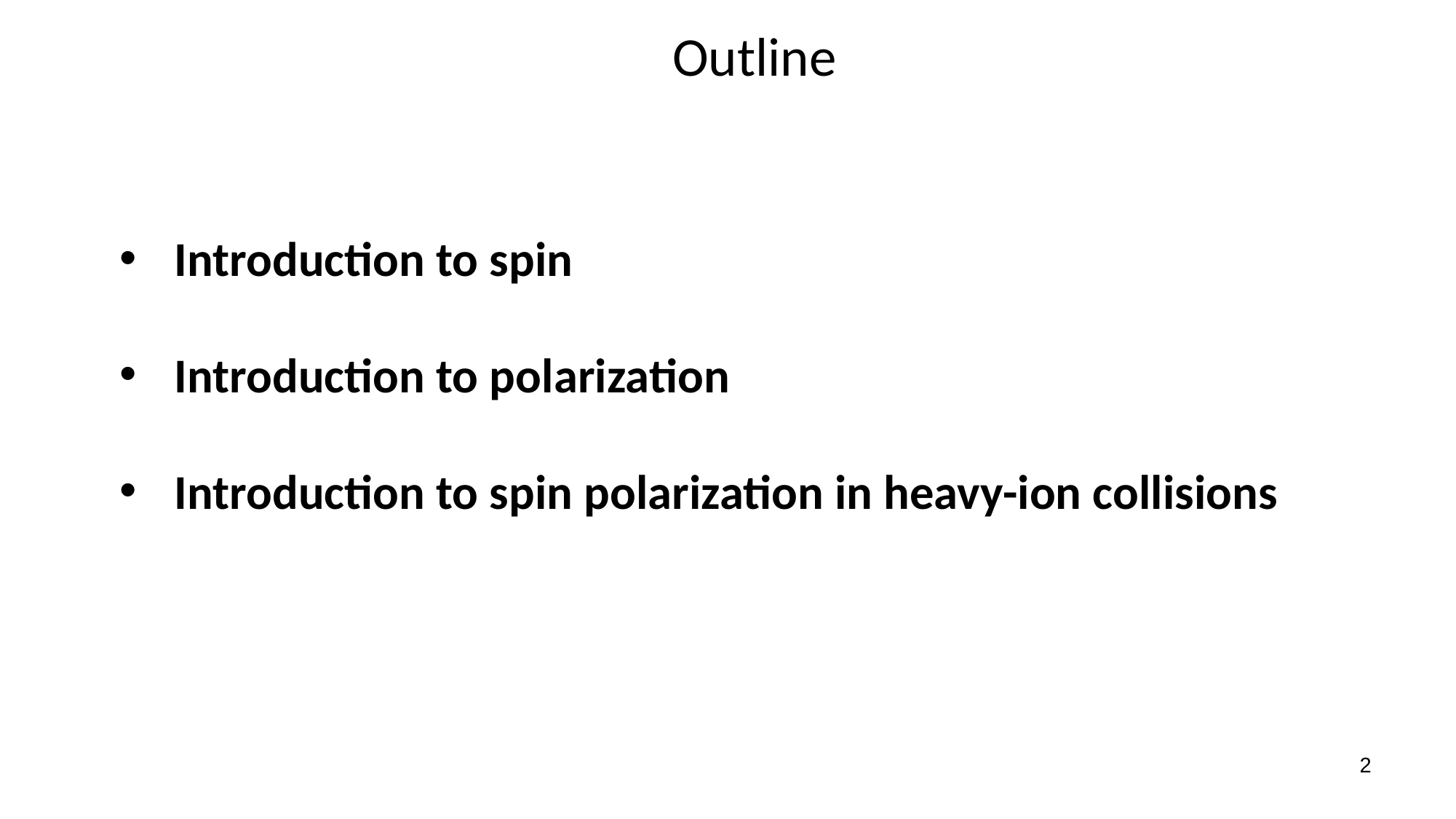

Outline

Introduction to spin

Introduction to polarization

Introduction to spin polarization in heavy-ion collisions
2